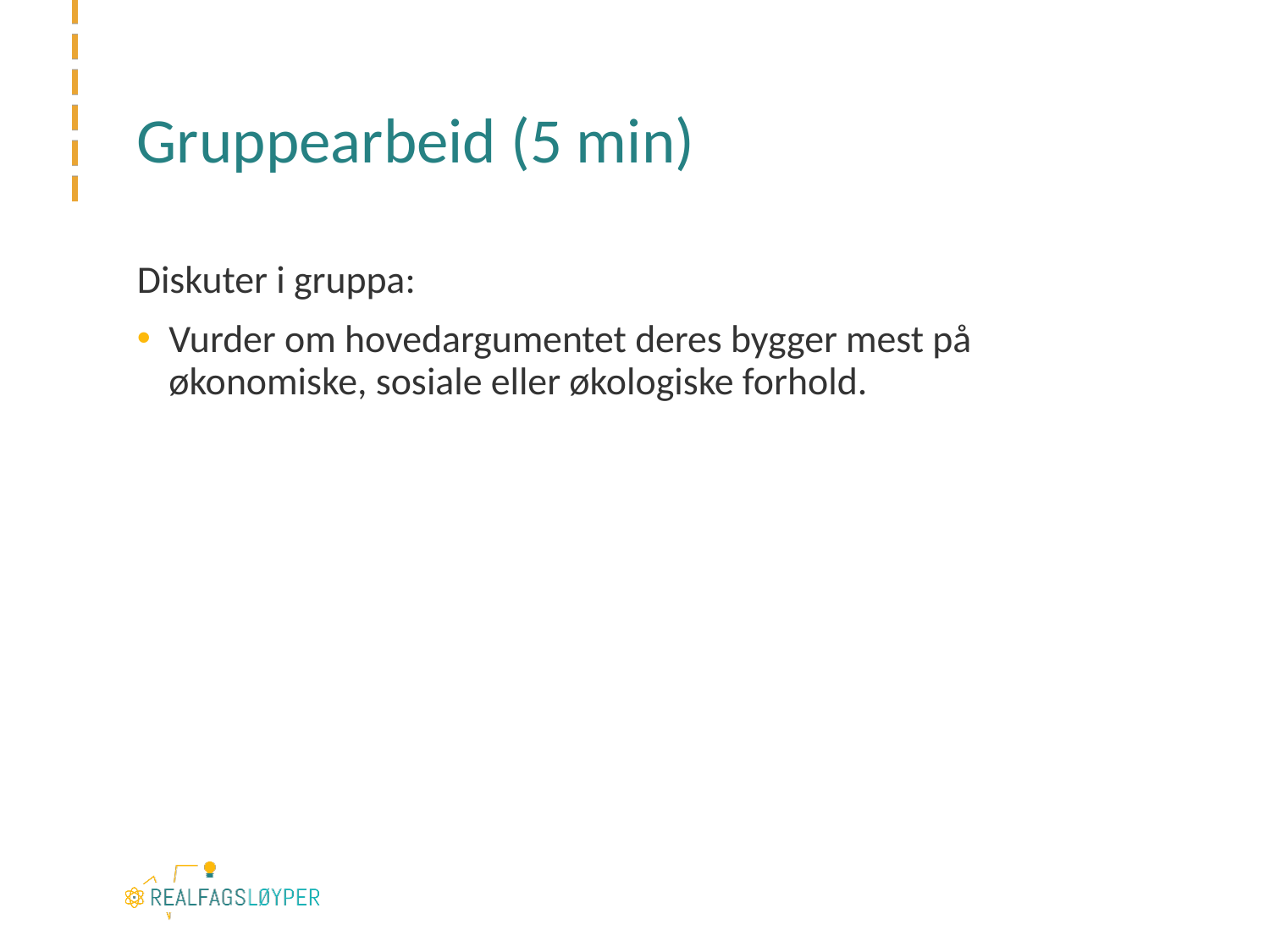

# Gruppearbeid (5 min)
Diskuter i gruppa:
Vurder om hovedargumentet deres bygger mest på økonomiske, sosiale eller økologiske forhold.